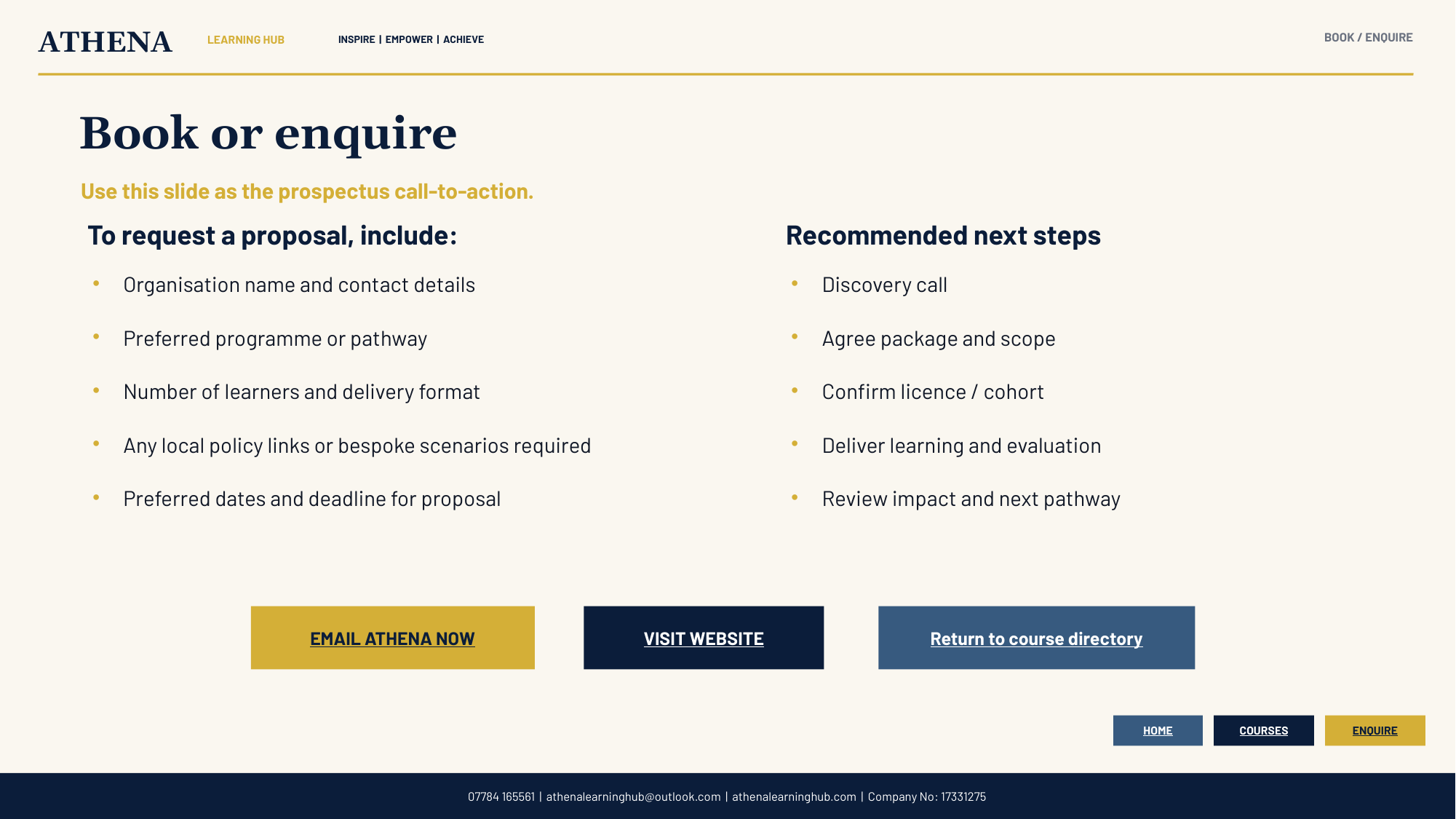

ATHENA
BOOK / ENQUIRE
LEARNING HUB
INSPIRE  |  EMPOWER  |  ACHIEVE

Book or enquire
Use this slide as the prospectus call-to-action.
To request a proposal, include:
Recommended next steps
•
Organisation name and contact details
•
Discovery call
•
Preferred programme or pathway
•
Agree package and scope
•
Number of learners and delivery format
•
Confirm licence / cohort
•
Any local policy links or bespoke scenarios required
•
Deliver learning and evaluation
•
Preferred dates and deadline for proposal
•
Review impact and next pathway
EMAIL ATHENA NOW
VISIT WEBSITE
Return to course directory
HOME
COURSES
ENQUIRE
07784 165561  |  athenalearninghub@outlook.com  |  athenalearninghub.com  |  Company No: 17331275